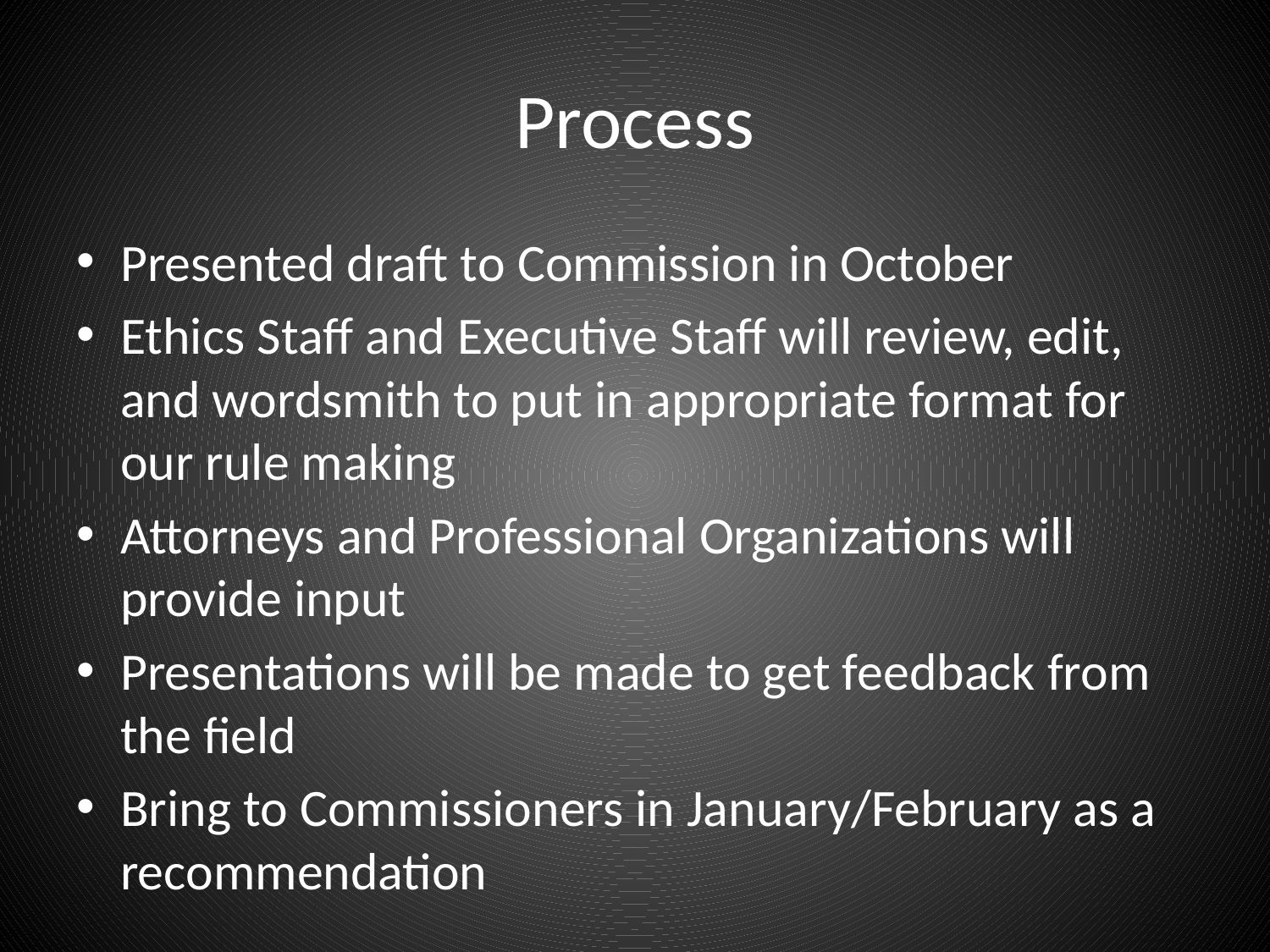

# Process
Presented draft to Commission in October
Ethics Staff and Executive Staff will review, edit, and wordsmith to put in appropriate format for our rule making
Attorneys and Professional Organizations will provide input
Presentations will be made to get feedback from the field
Bring to Commissioners in January/February as a recommendation